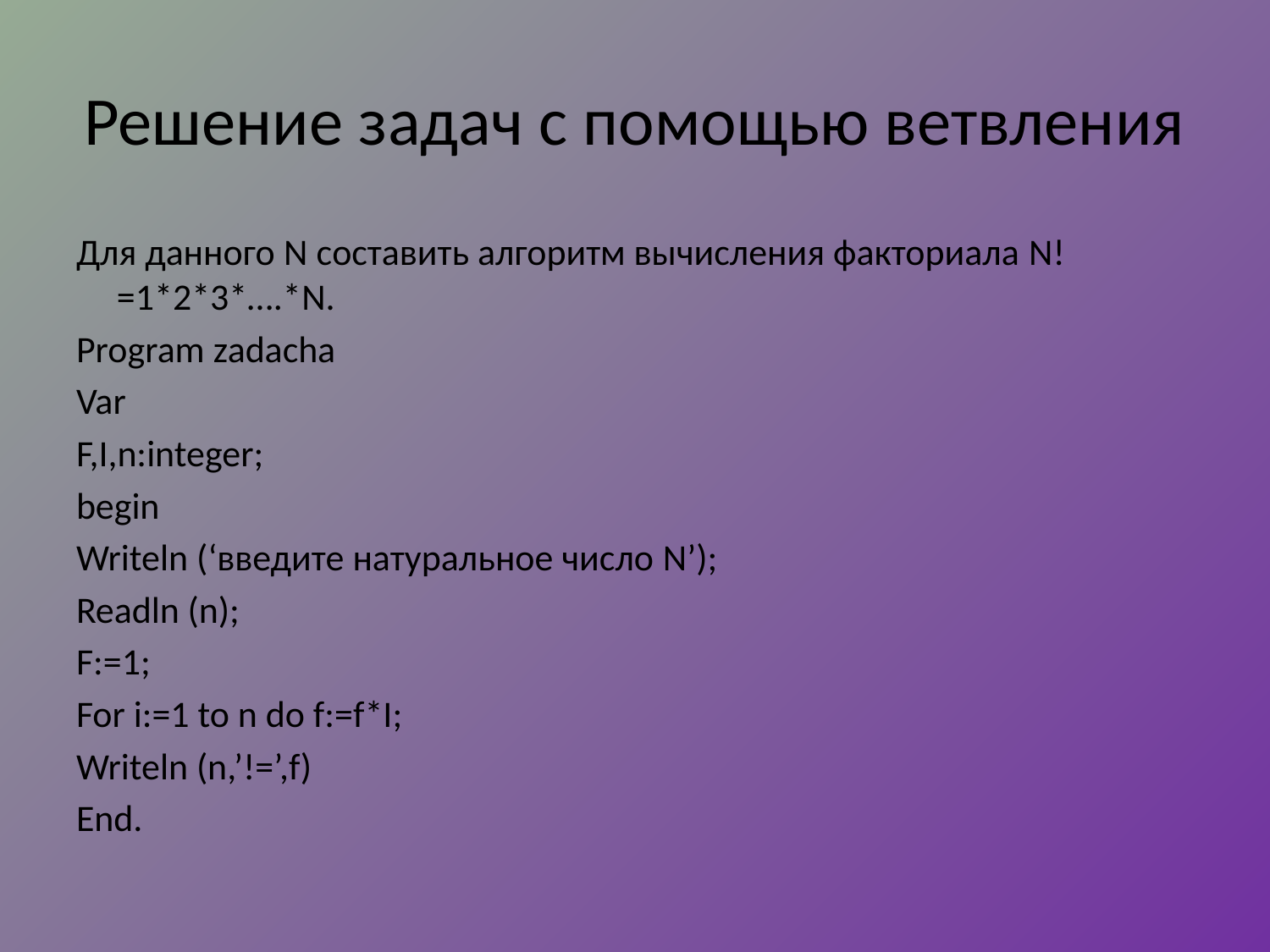

# Решение задач с помощью ветвления
Для данного N составить алгоритм вычисления факториала N!=1*2*3*….*N.
Program zadacha
Var
F,I,n:integer;
begin
Writeln (‘введите натуральное число N’);
Readln (n);
F:=1;
For i:=1 to n do f:=f*I;
Writeln (n,’!=’,f)
End.